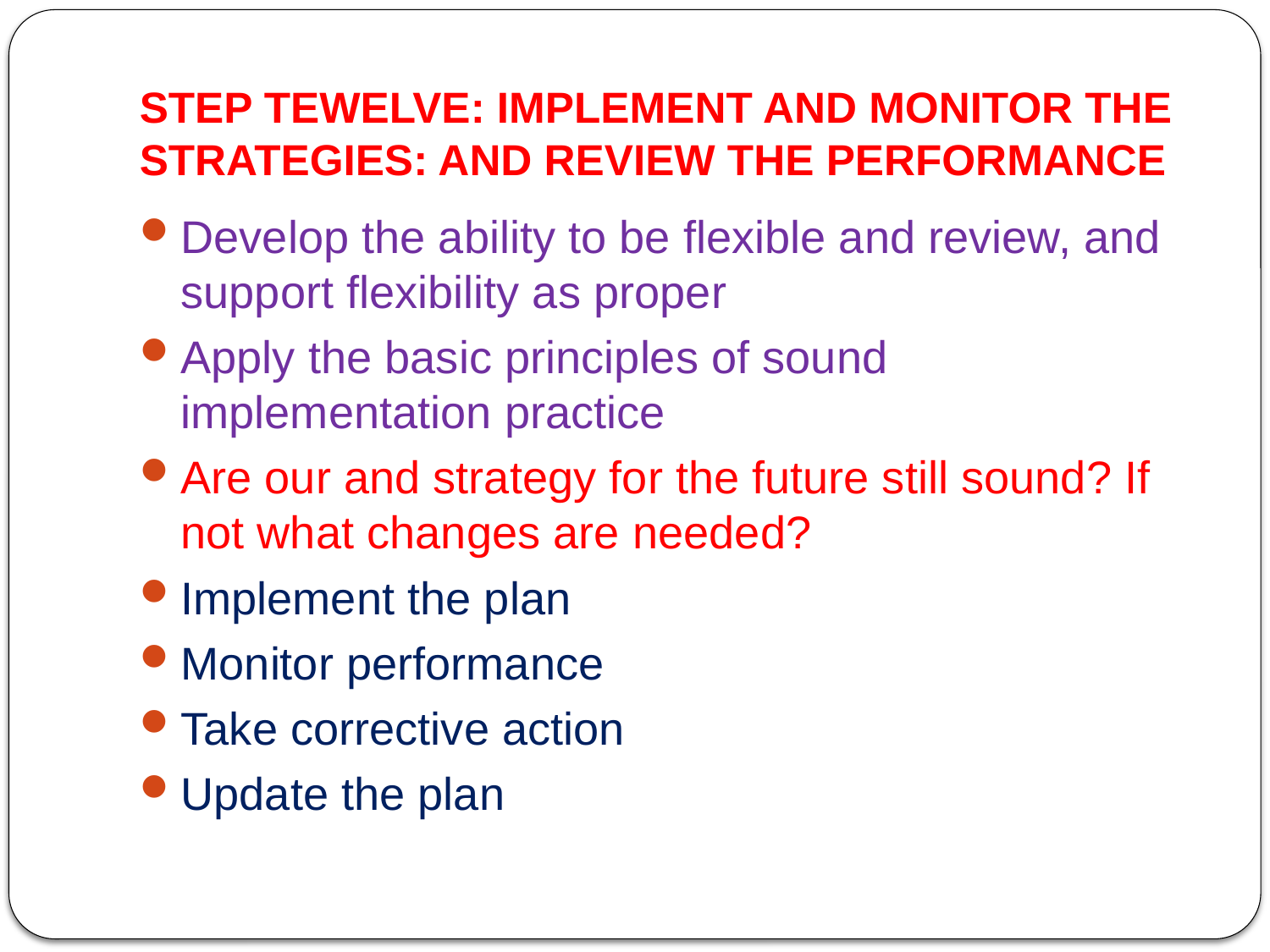

# STEP TEWELVE: IMPLEMENT AND MONITOR THE STRATEGIES: AND REVIEW THE PERFORMANCE
Develop the ability to be flexible and review, and support flexibility as proper
Apply the basic principles of sound implementation practice
Are our and strategy for the future still sound? If not what changes are needed?
Implement the plan
Monitor performance
Take corrective action
Update the plan